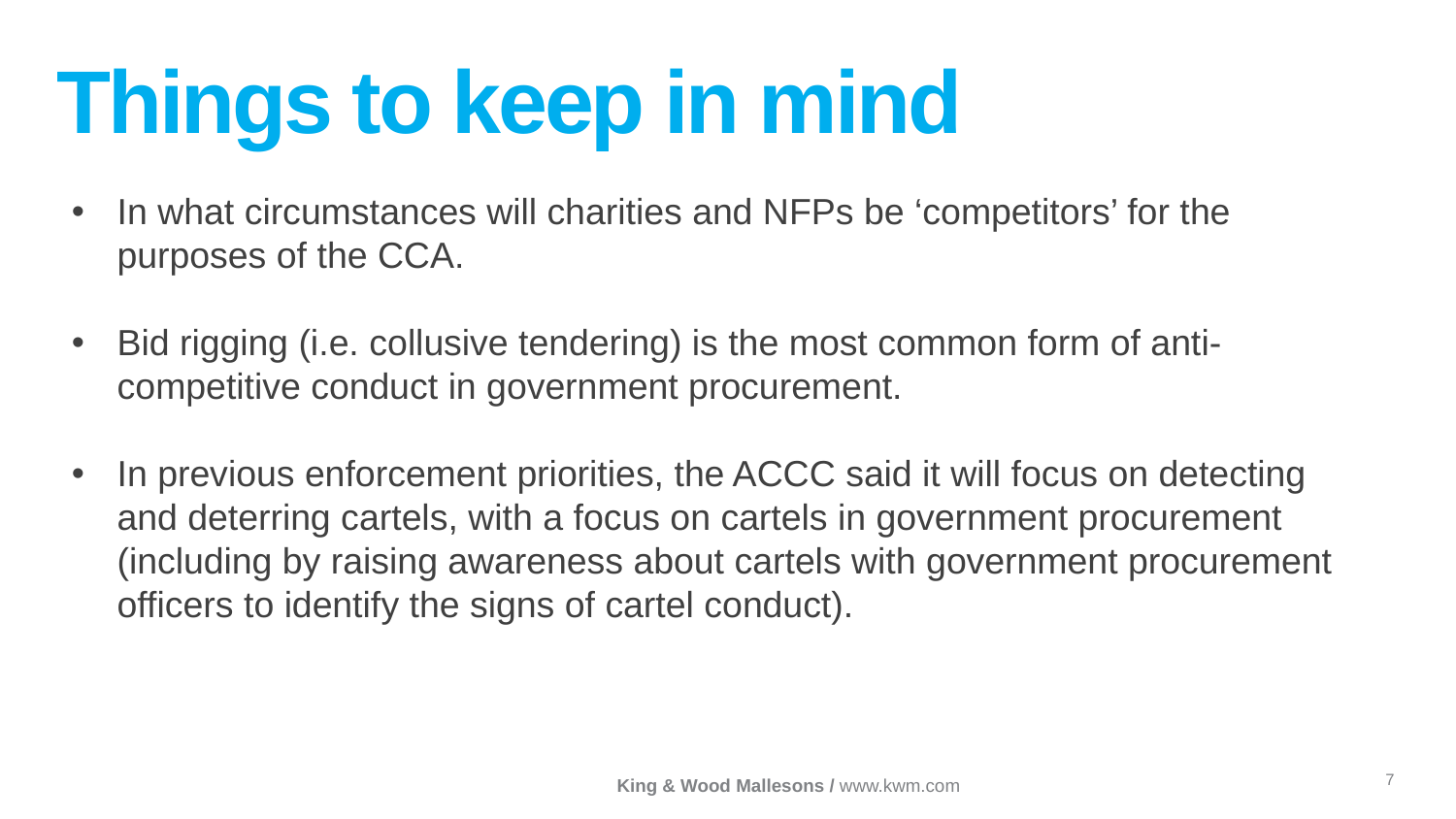

# Things to keep in mind
In what circumstances will charities and NFPs be ‘competitors’ for the purposes of the CCA.
Bid rigging (i.e. collusive tendering) is the most common form of anti-competitive conduct in government procurement.
In previous enforcement priorities, the ACCC said it will focus on detecting and deterring cartels, with a focus on cartels in government procurement (including by raising awareness about cartels with government procurement officers to identify the signs of cartel conduct).
7